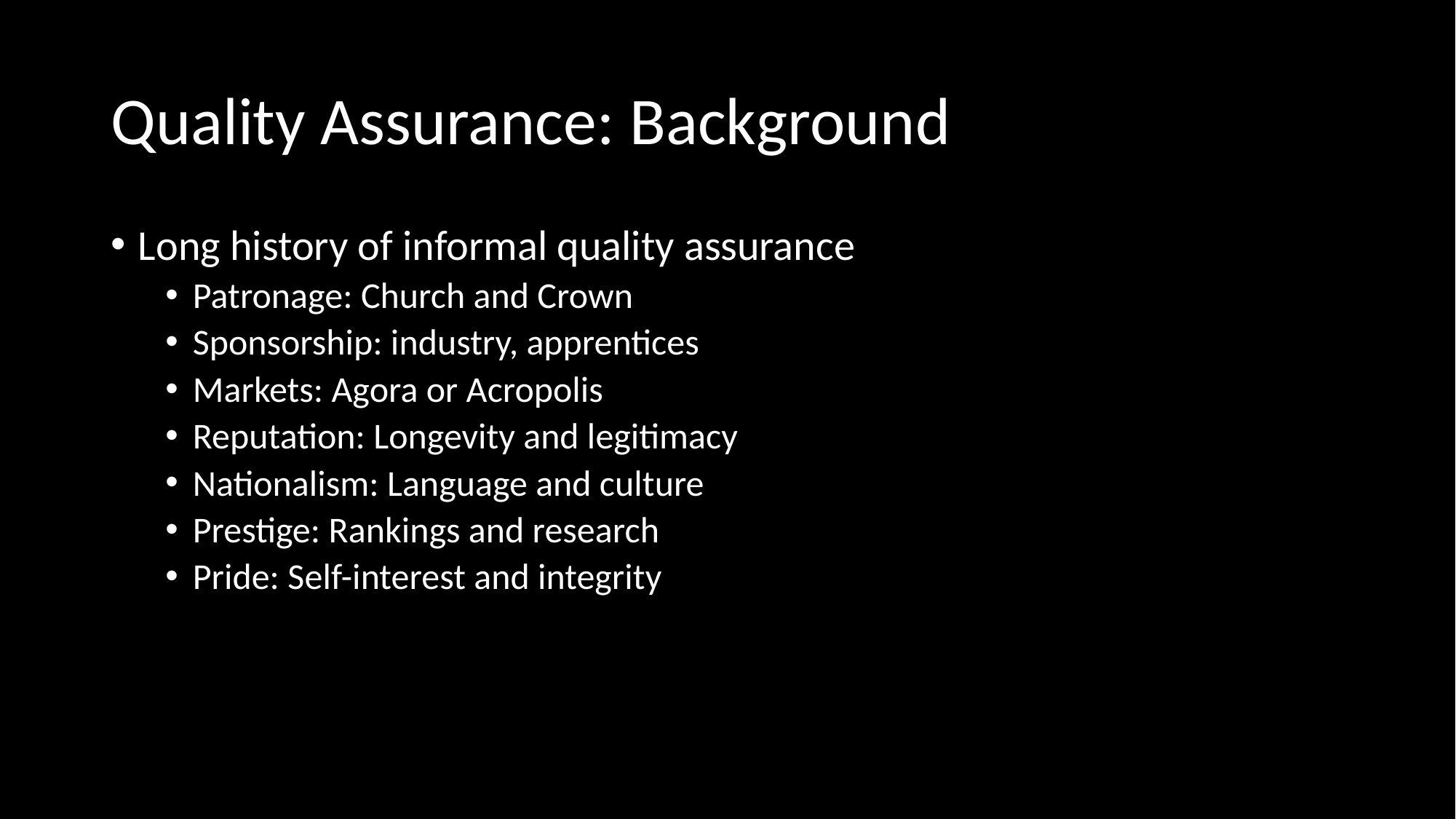

# Quality Assurance: Background
Long history of informal quality assurance
Patronage: Church and Crown
Sponsorship: industry, apprentices
Markets: Agora or Acropolis
Reputation: Longevity and legitimacy
Nationalism: Language and culture
Prestige: Rankings and research
Pride: Self-interest and integrity